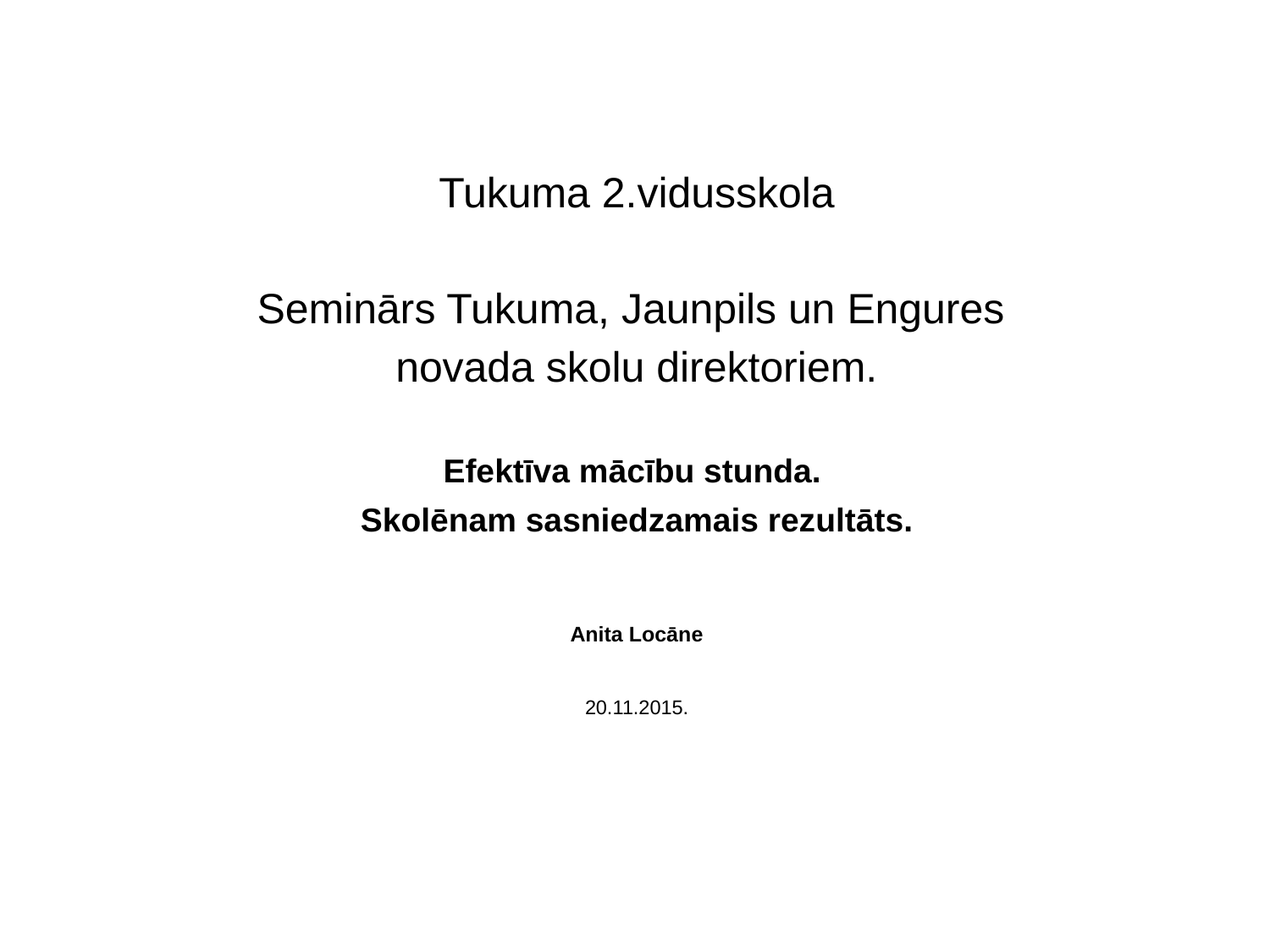

Tukuma 2.vidusskola

Seminārs Tukuma, Jaunpils un Engures
novada skolu direktoriem.

Efektīva mācību stunda.
Skolēnam sasniedzamais rezultāts.

Anita Locāne

20.11.2015.